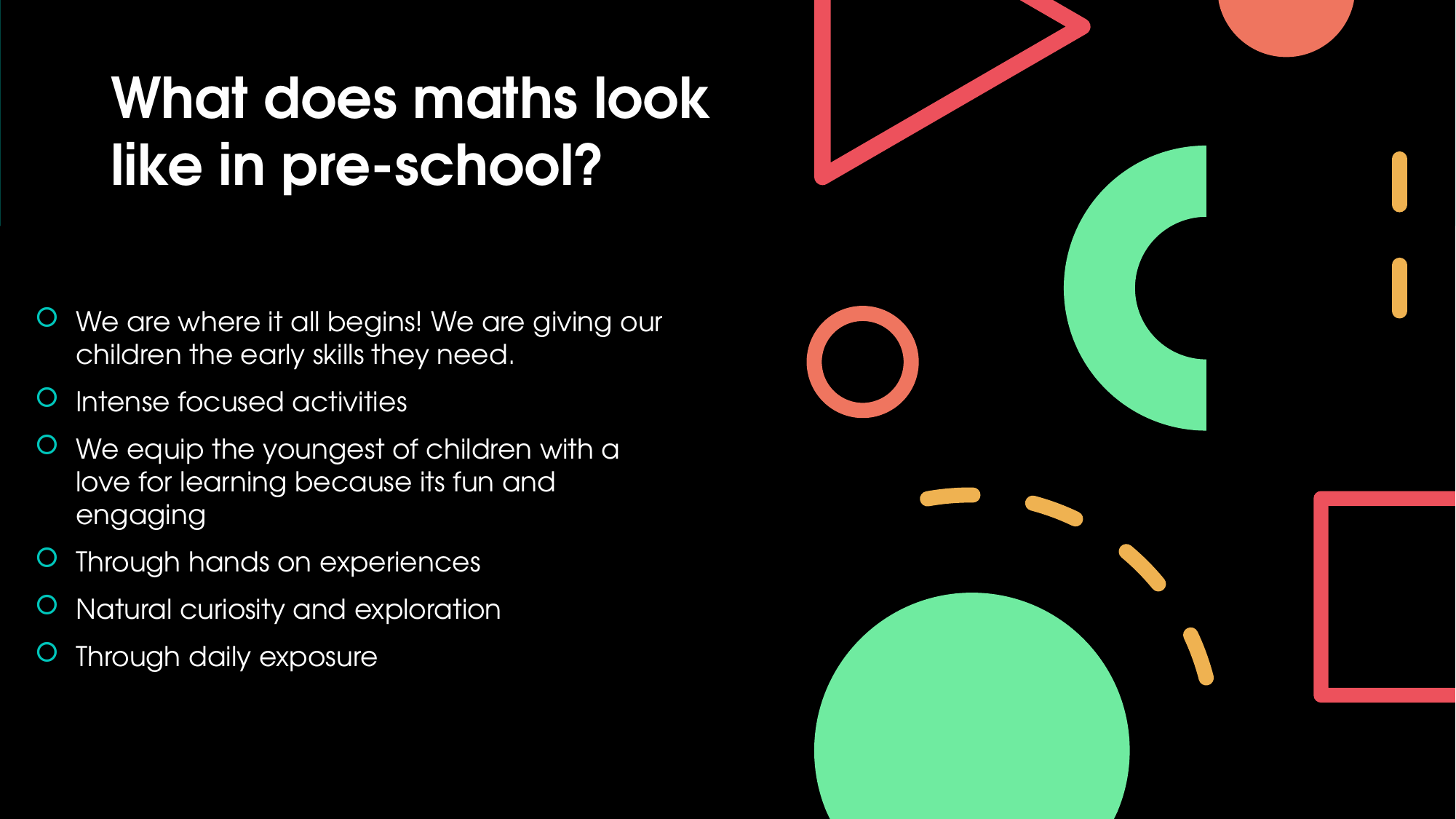

# What does maths look like in pre-school?

We are where it all begins! We are giving our children the early skills they need.
Intense focused activities
We equip the youngest of children with a love for learning because its fun and engaging
Through hands on experiences
Natural curiosity and exploration
Through daily exposure